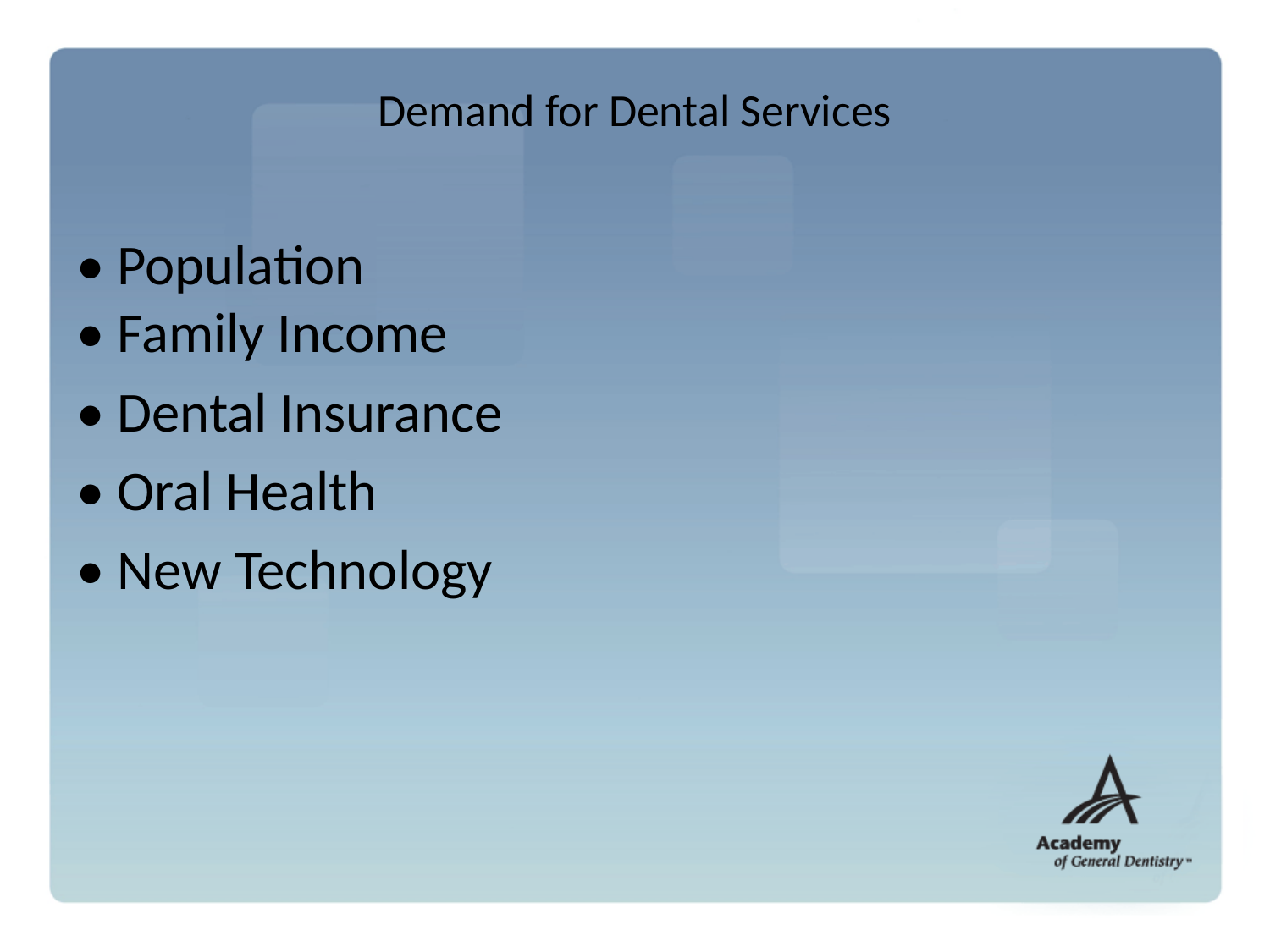

# Demand for Dental Services
• Population
• Family Income
• Dental Insurance
• Oral Health
• New Technology